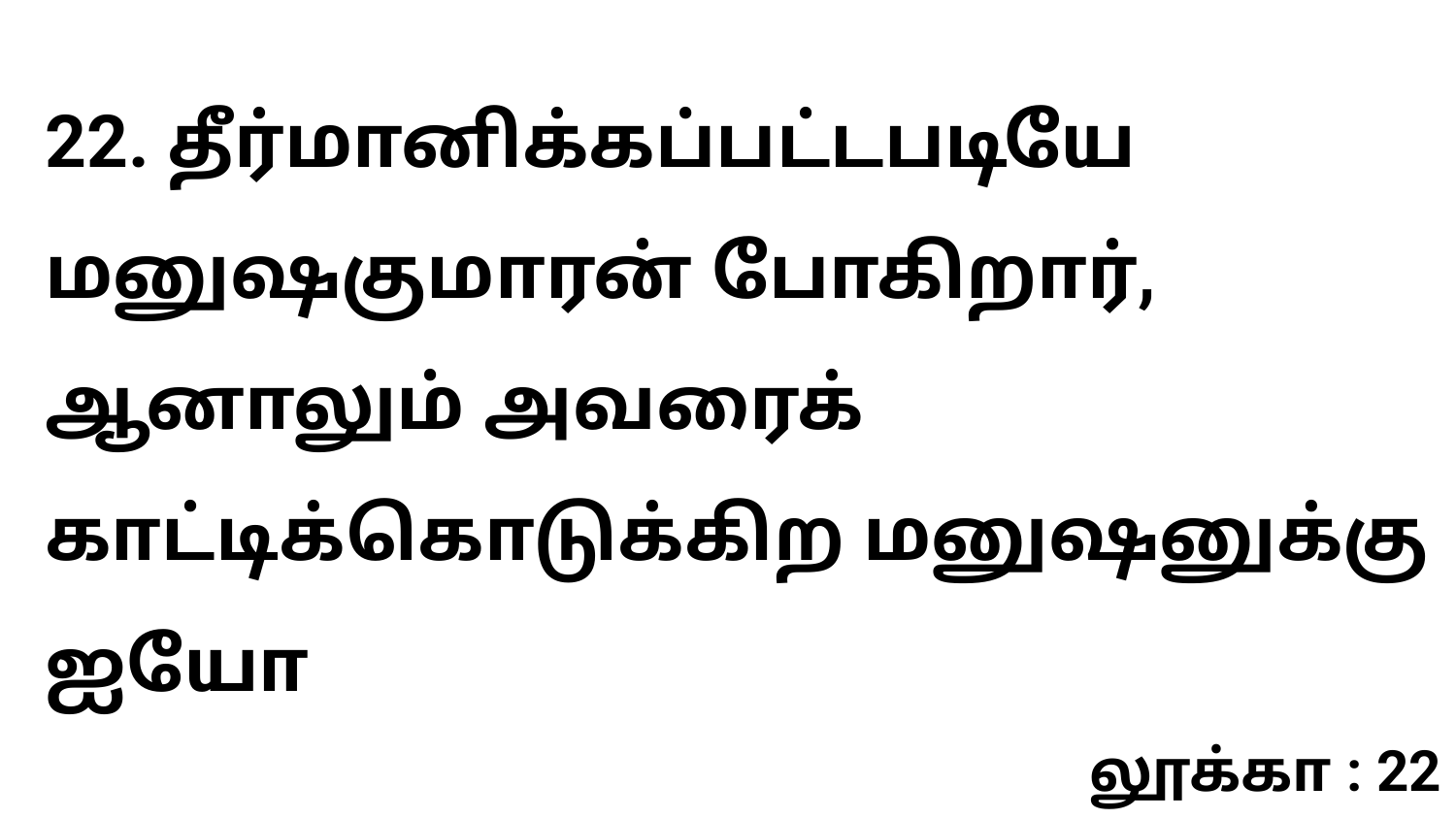

22. தீர்மானிக்கப்பட்டபடியே மனுஷகுமாரன் போகிறார், ஆனாலும் அவரைக் காட்டிக்கொடுக்கிற மனுஷனுக்கு ஐயோ
லூக்கா : 22